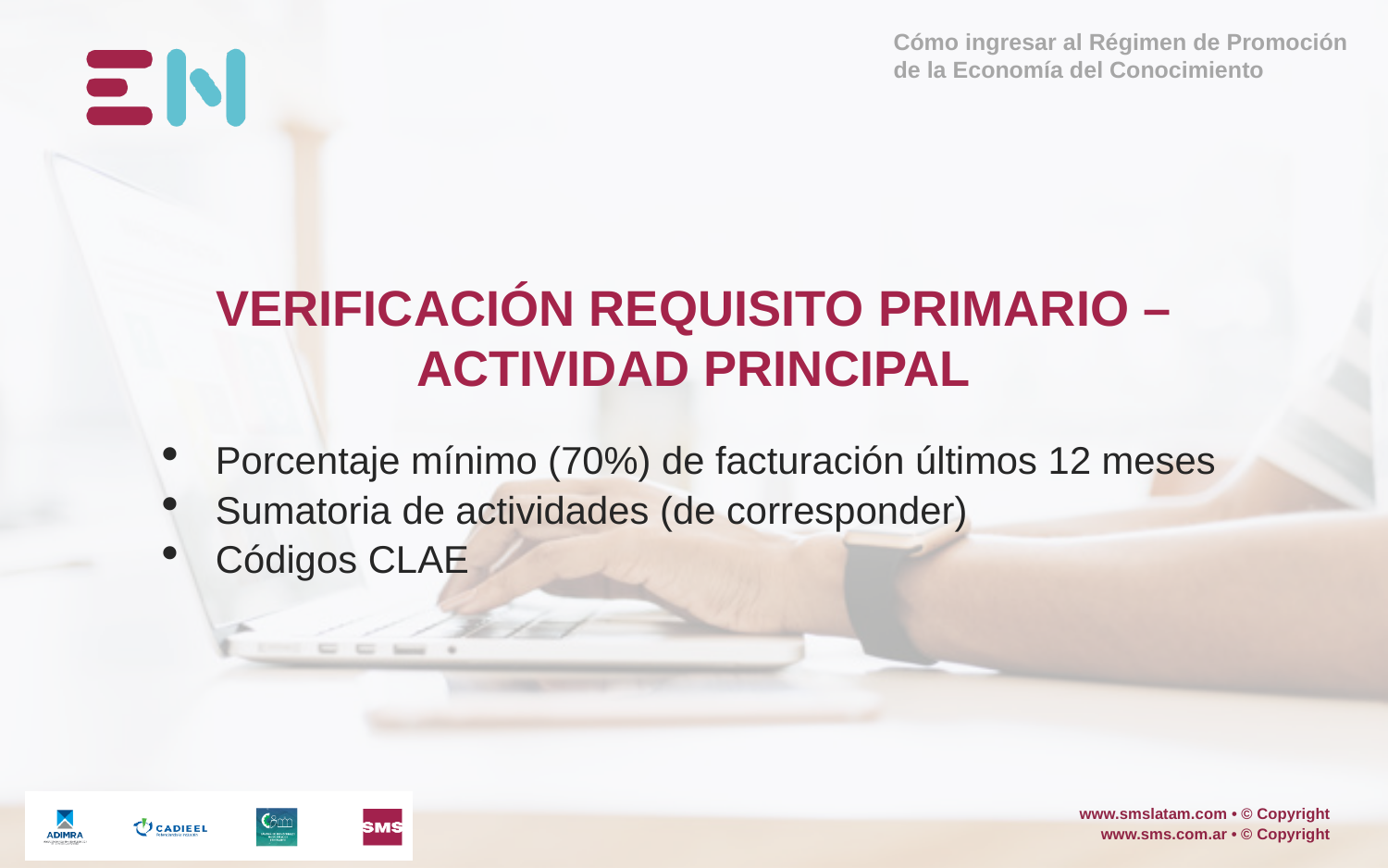

Cómo ingresar al Régimen de Promoción de la Economía del Conocimiento
# VERIFICACIÓN REQUISITO PRIMARIO – ACTIVIDAD PRINCIPAL
Porcentaje mínimo (70%) de facturación últimos 12 meses
Sumatoria de actividades (de corresponder)
Códigos CLAE